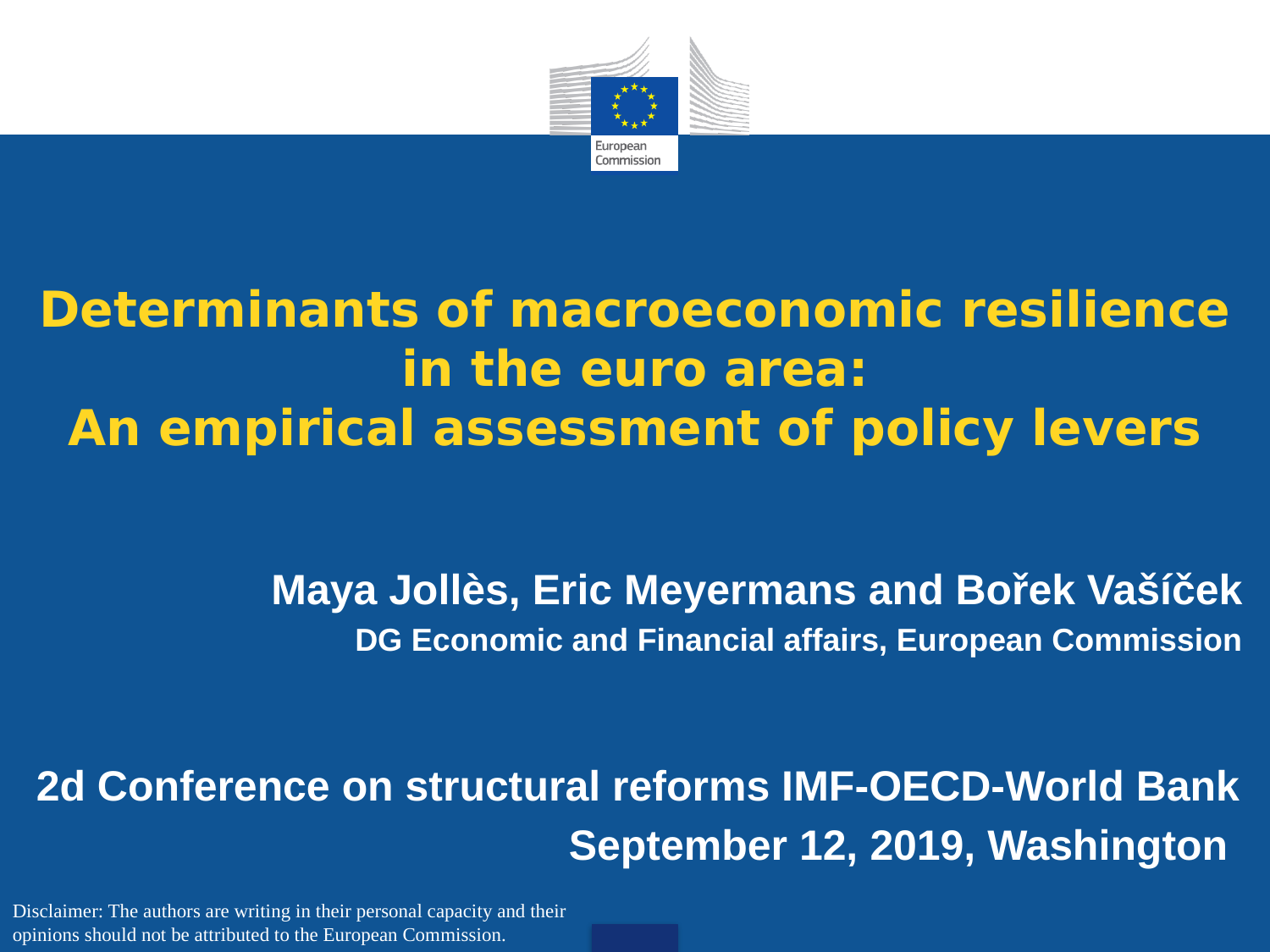

# Determinants of macroeconomic resilience in the euro area: An empirical assessment of policy levers
Maya Jollès, Eric Meyermans and Bořek Vašíček
DG Economic and Financial affairs, European Commission

2d Conference on structural reforms IMF-OECD-World Bank
September 12, 2019, Washington
Disclaimer: The authors are writing in their personal capacity and their opinions should not be attributed to the European Commission.